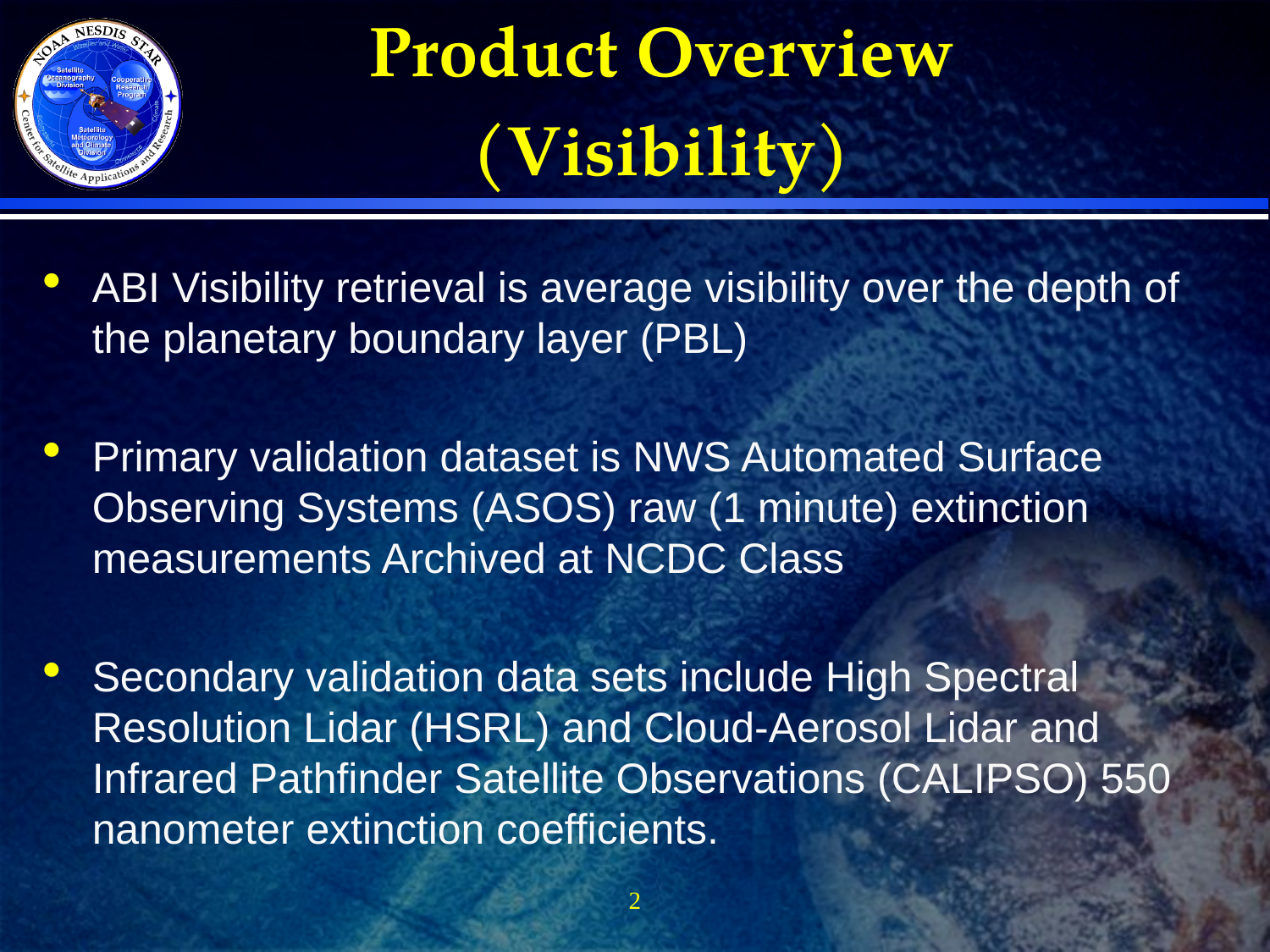

Product Overview
(Visibility)

ABI Visibility retrieval is average visibility over the depth of the planetary boundary layer (PBL)

Primary validation dataset is NWS Automated Surface Observing Systems (ASOS) raw (1 minute) extinction measurements Archived at NCDC Class

Secondary validation data sets include High Spectral Resolution Lidar (HSRL) and Cloud-Aerosol Lidar and Infrared Pathfinder Satellite Observations (CALIPSO) 550 nanometer extinction coefficients.

2